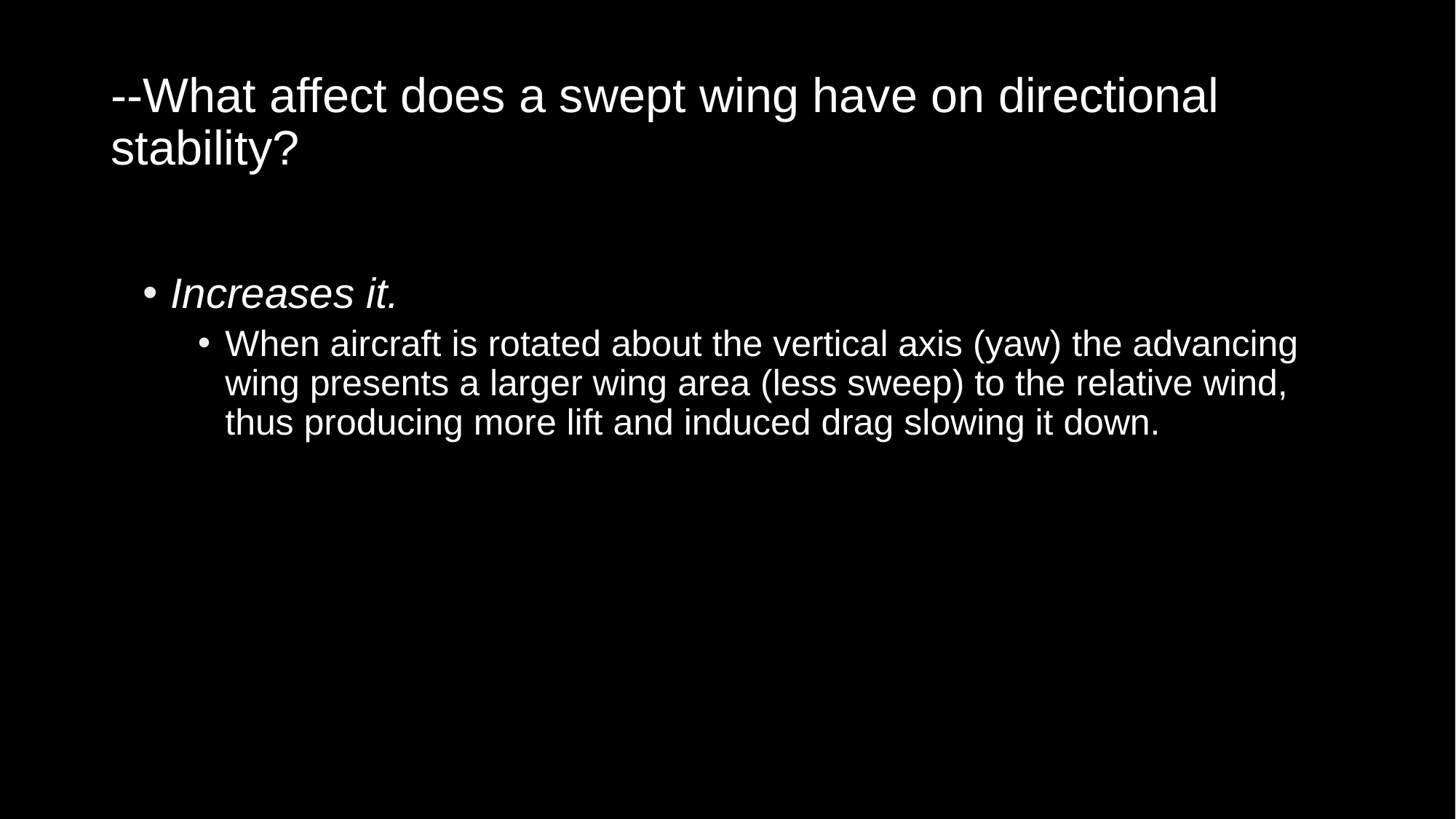

# --What affect does a swept wing have on directional stability?
Increases it.
When aircraft is rotated about the vertical axis (yaw) the advancing wing presents a larger wing area (less sweep) to the relative wind, thus producing more lift and induced drag slowing it down.